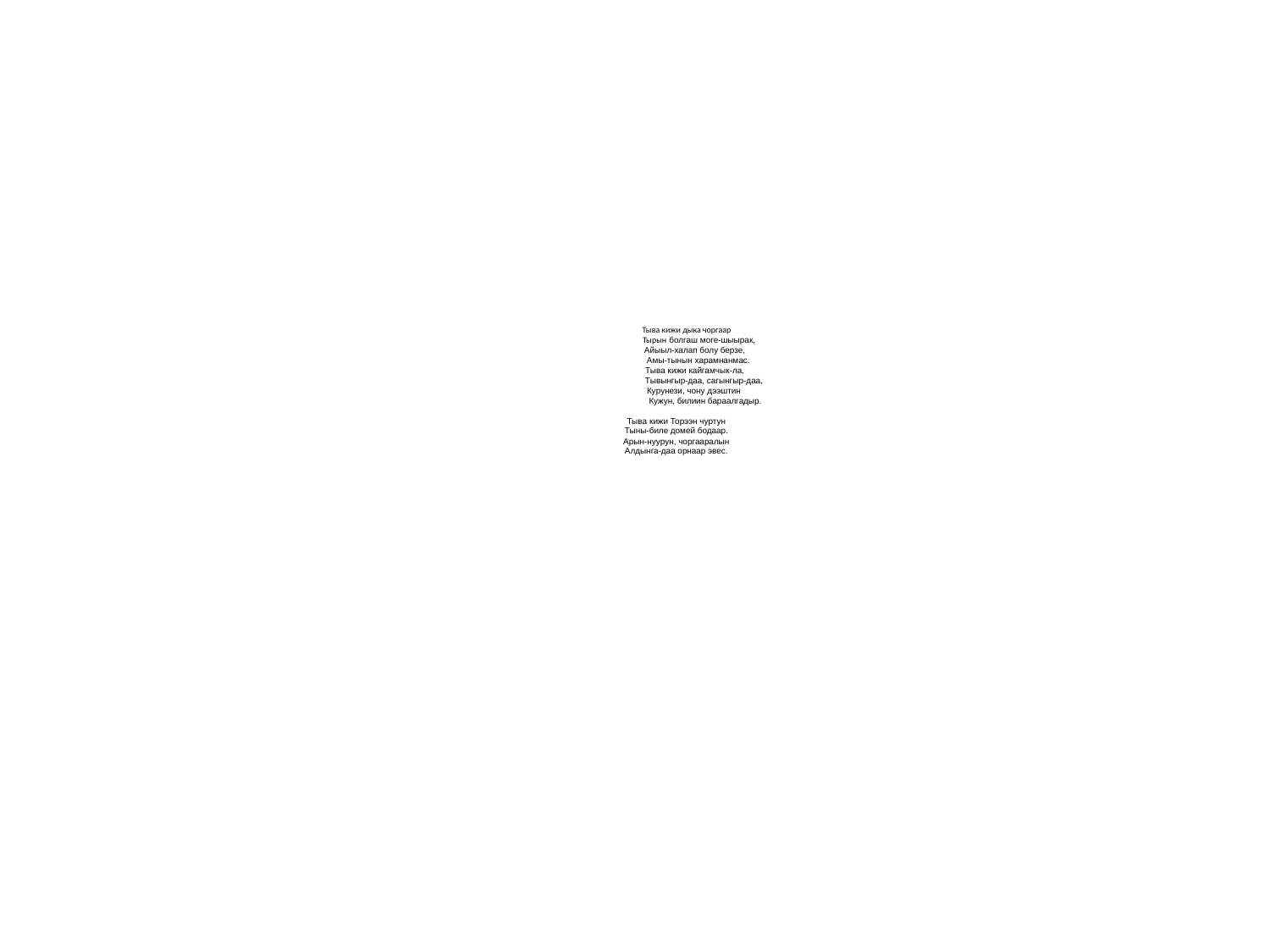

# Тыва кижи дыка чоргаар Тырын болгаш моге-шыырак, Айыыл-халап болу берзе, Амы-тынын харамнанмас. Тыва кижи кайгамчык-ла, Тывынгыр-даа, сагынгыр-даа, Курунези, чону дээштин Кужун, билиин бараалгадыр. Тыва кижи Торээн чуртун Тыны-биле домей бодаар. Арын-нуурун, чоргааралын Алдынга-даа орнаар эвес.